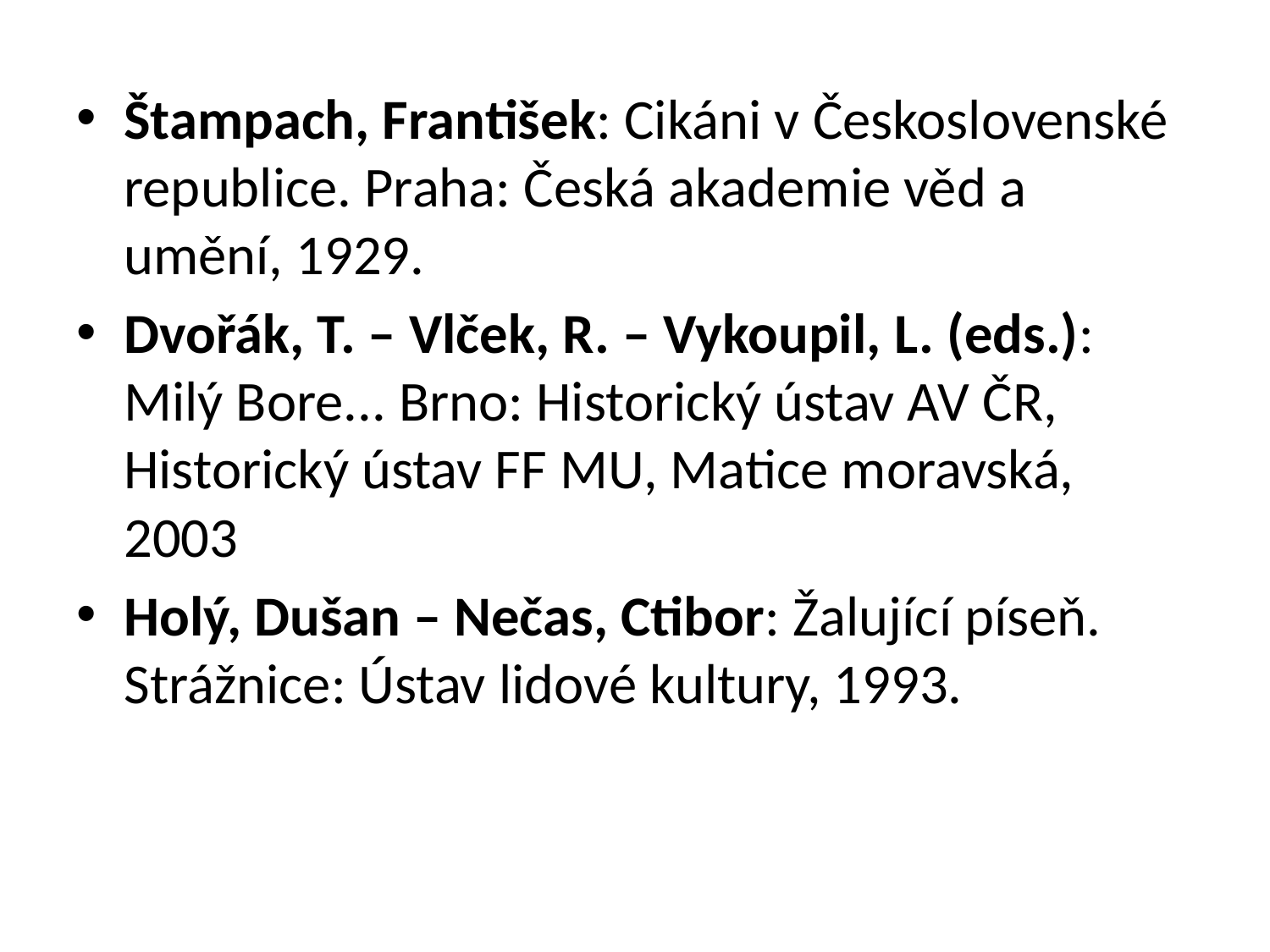

Štampach, František: Cikáni v Československé republice. Praha: Česká akademie věd a umění, 1929.
Dvořák, T. – Vlček, R. – Vykoupil, L. (eds.): Milý Bore... Brno: Historický ústav AV ČR, Historický ústav FF MU, Matice moravská, 2003
Holý, Dušan – Nečas, Ctibor: Žalující píseň. Strážnice: Ústav lidové kultury, 1993.